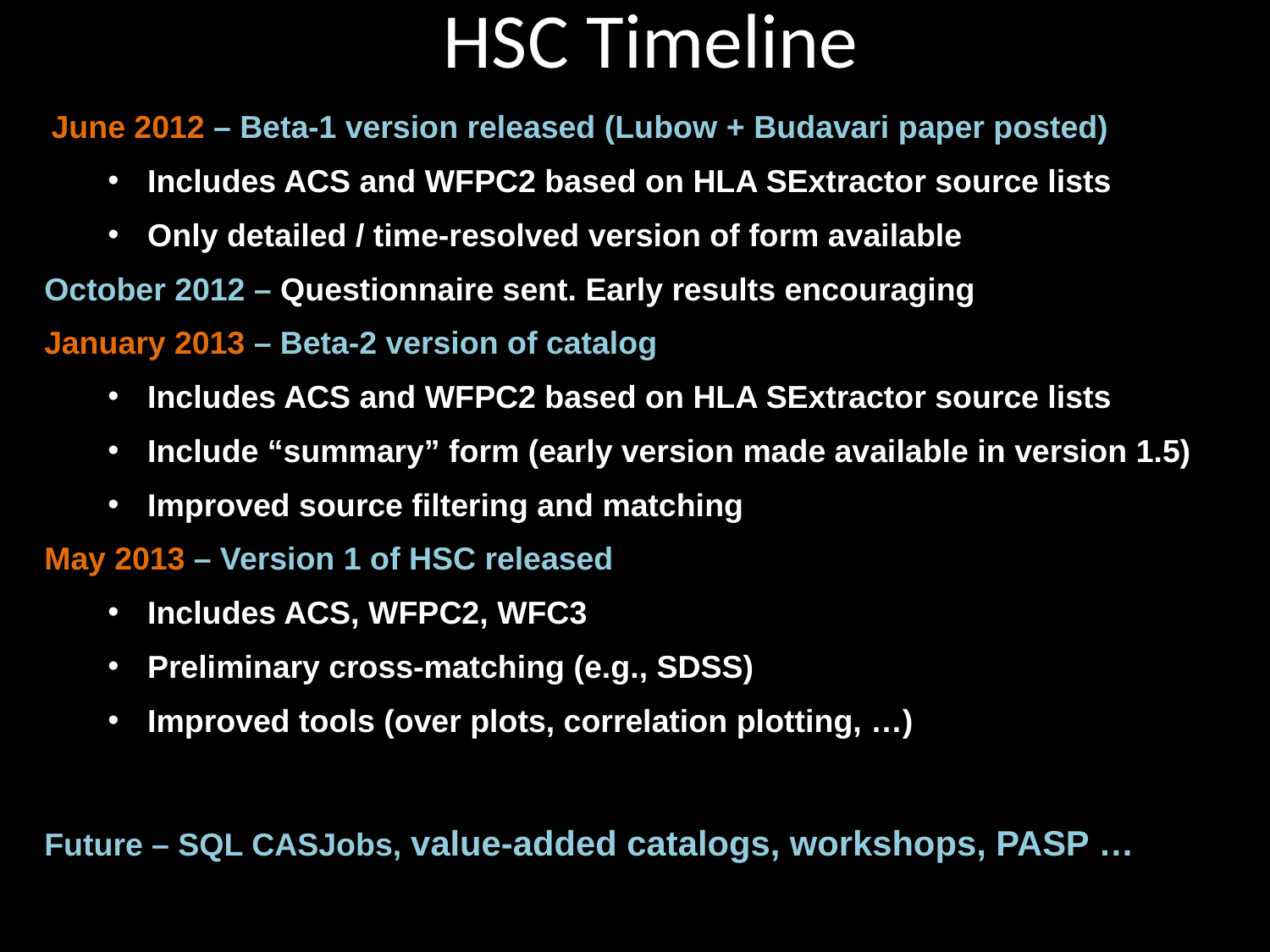

# HSC Timeline
 June 2012 – Beta-1 version released (Lubow + Budavari paper posted)
Includes ACS and WFPC2 based on HLA SExtractor source lists
Only detailed / time-resolved version of form available
October 2012 – Questionnaire sent. Early results encouraging
January 2013 – Beta-2 version of catalog
Includes ACS and WFPC2 based on HLA SExtractor source lists
Include “summary” form (early version made available in version 1.5)
Improved source filtering and matching
May 2013 – Version 1 of HSC released
Includes ACS, WFPC2, WFC3
Preliminary cross-matching (e.g., SDSS)
Improved tools (over plots, correlation plotting, …)

Future – SQL CASJobs, value-added catalogs, workshops, PASP …